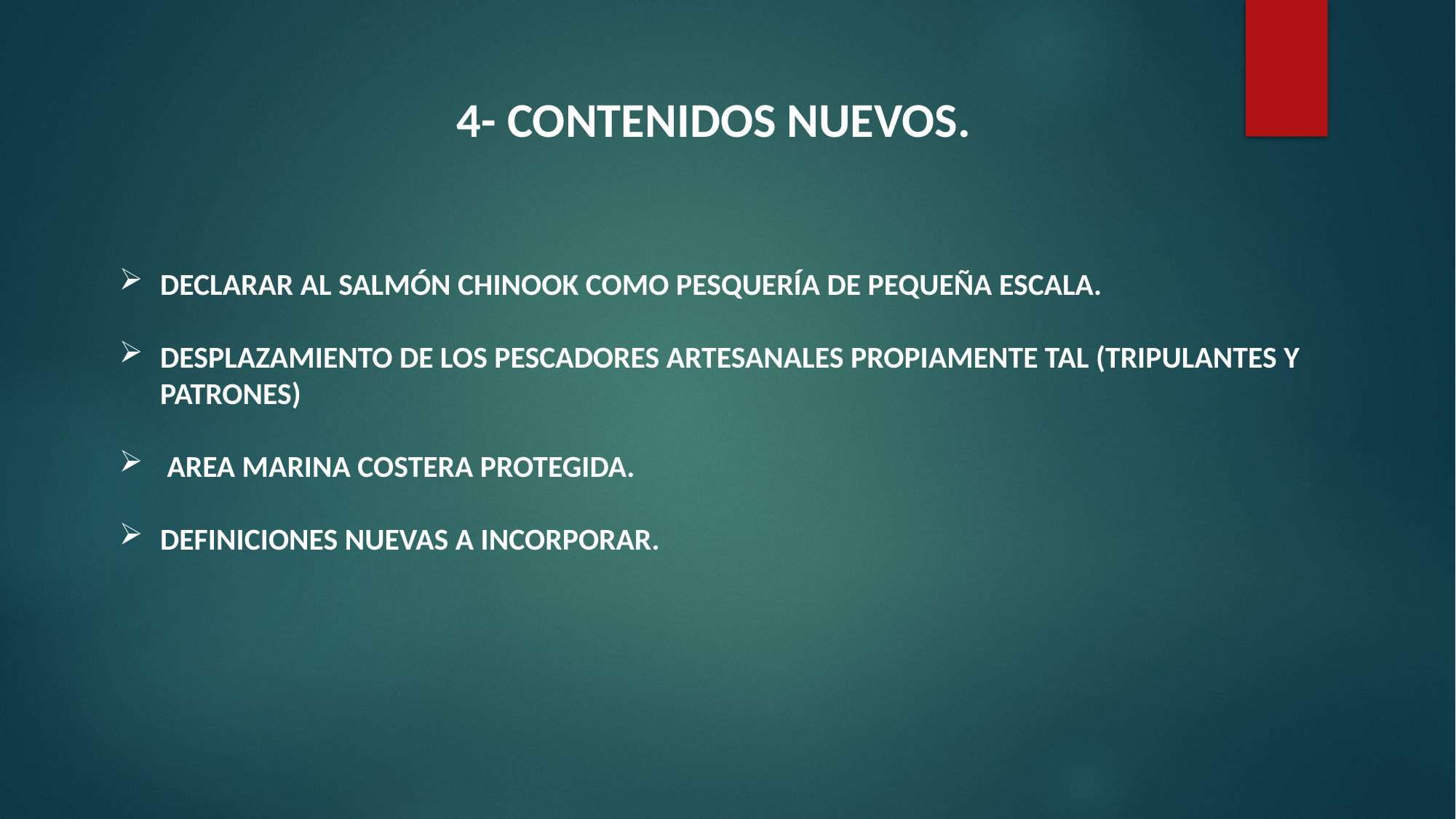

# 4- CONTENIDOS NUEVOS.
DECLARAR AL SALMÓN CHINOOK COMO PESQUERÍA DE PEQUEÑA ESCALA.

DESPLAZAMIENTO DE LOS PESCADORES ARTESANALES PROPIAMENTE TAL (TRIPULANTES Y PATRONES)

 AREA MARINA COSTERA PROTEGIDA.

DEFINICIONES NUEVAS A INCORPORAR.